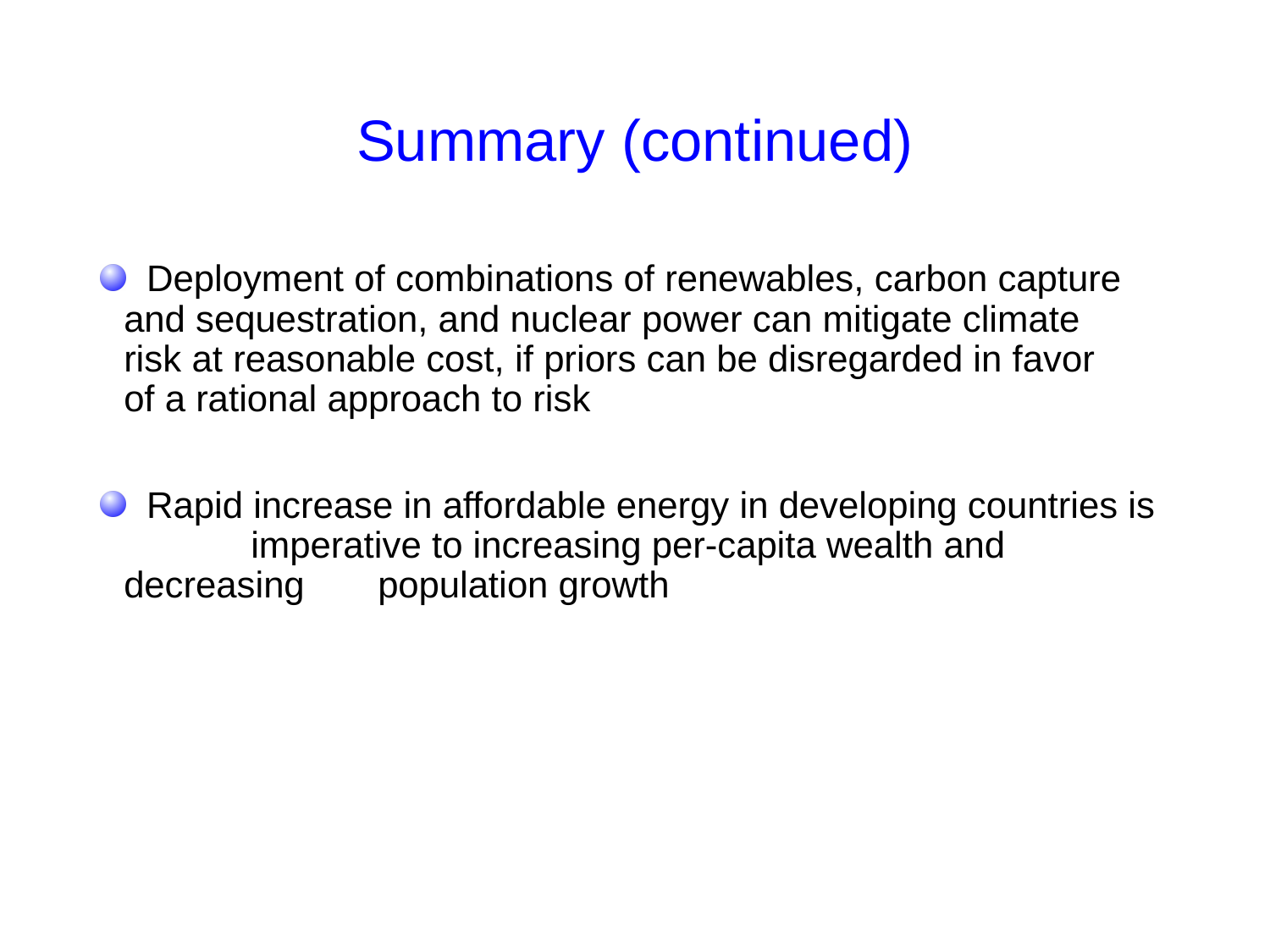

# Summary (continued)
  Deployment of combinations of renewables, carbon capture 	and sequestration, and nuclear power can mitigate climate 	risk at reasonable cost, if priors can be disregarded in favor 	of a rational approach to risk

  Rapid increase in affordable energy in developing countries is 	imperative to increasing per-capita wealth and decreasing 	population growth